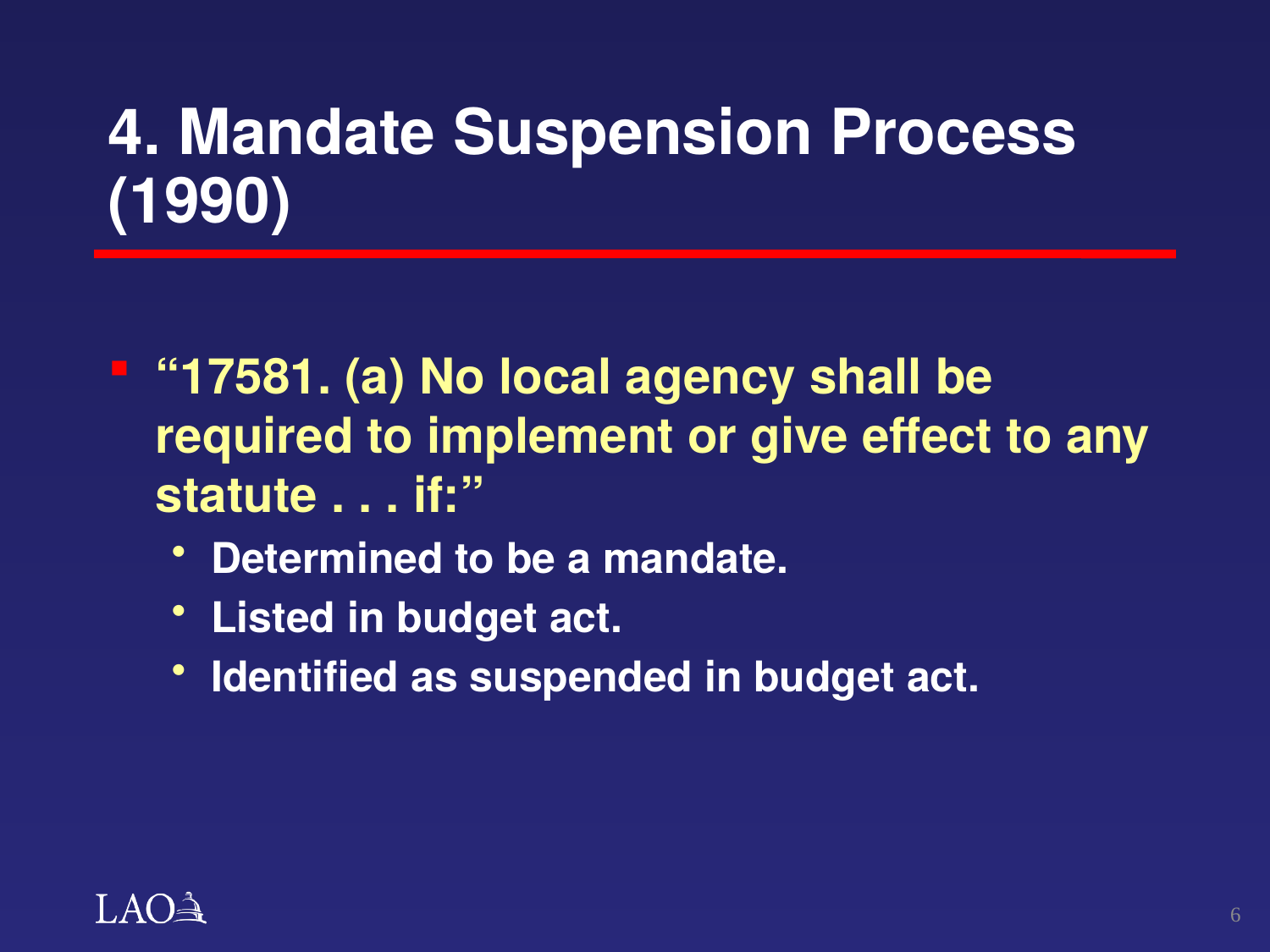

# 4. Mandate Suspension Process (1990)
“17581. (a) No local agency shall be required to implement or give effect to any statute . . . if:”
Determined to be a mandate.
Listed in budget act.
Identified as suspended in budget act.
6